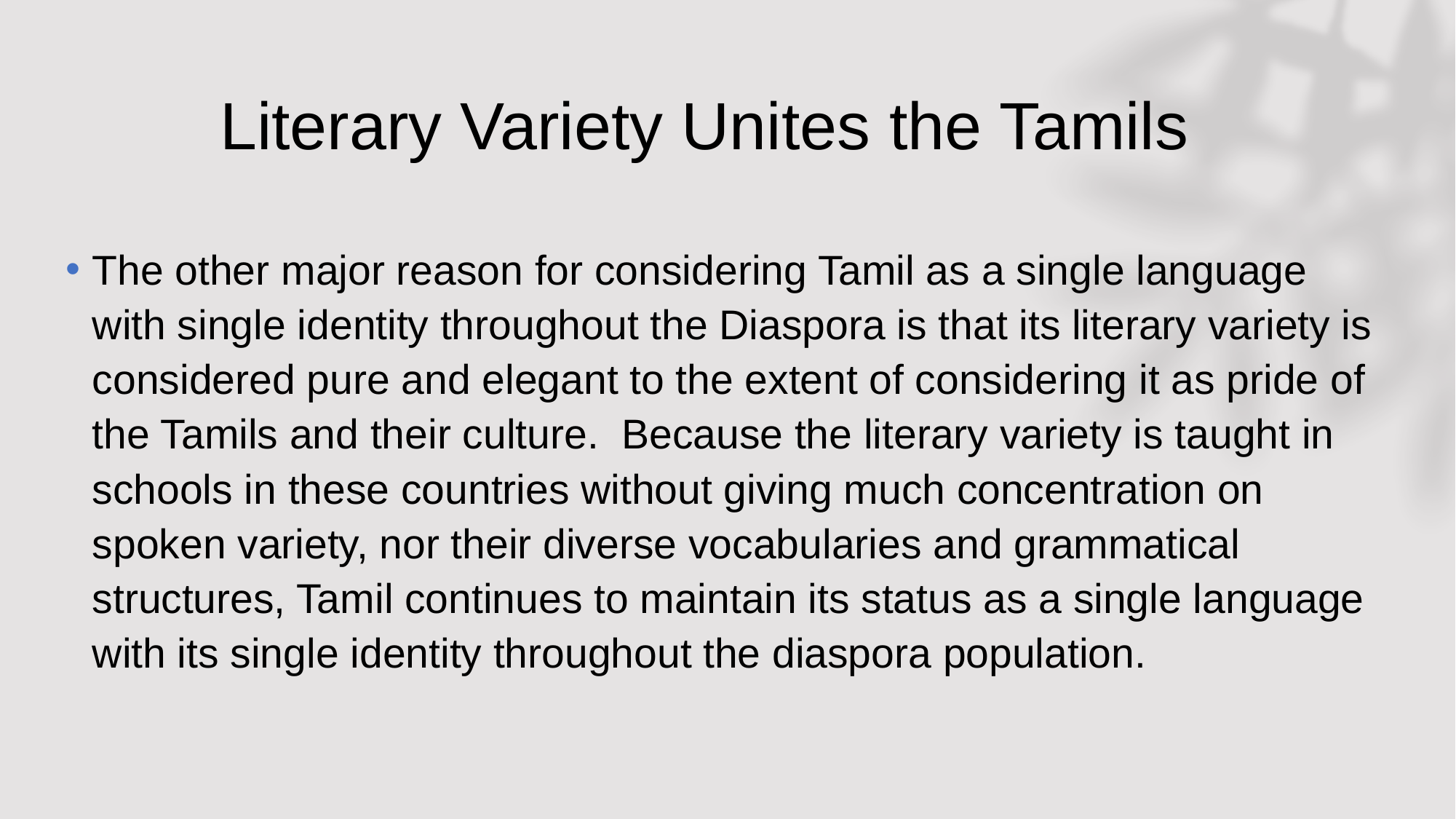

# Literary Variety Unites the Tamils
The other major reason for considering Tamil as a single language with single identity throughout the Diaspora is that its literary variety is considered pure and elegant to the extent of considering it as pride of the Tamils and their culture.  Because the literary variety is taught in schools in these countries without giving much concentration on spoken variety, nor their diverse vocabularies and grammatical structures, Tamil continues to maintain its status as a single language with its single identity throughout the diaspora population.